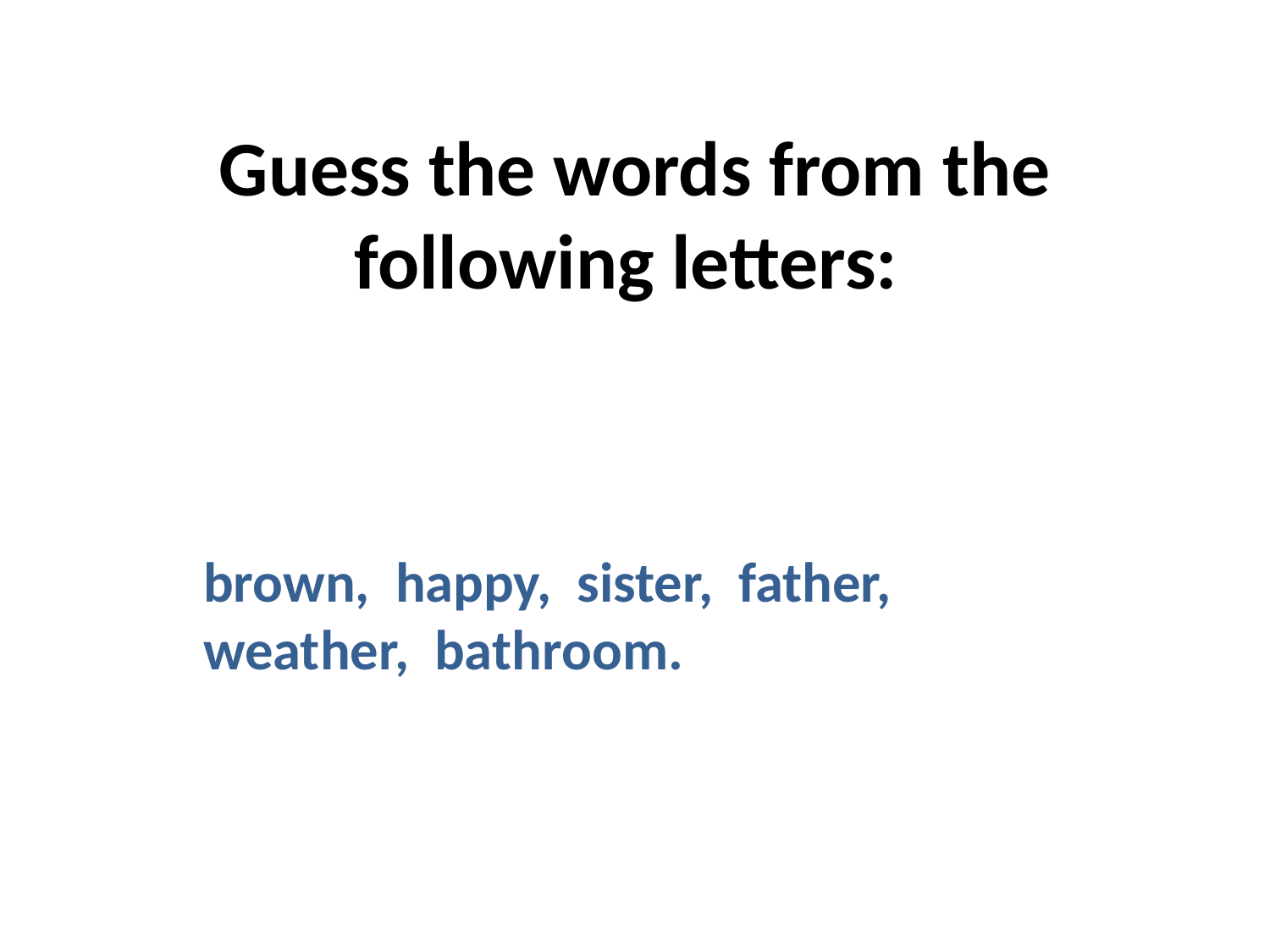

# Guess the words from the following letters:
brown,  happy,  sister,  father, weather,  bathroom.